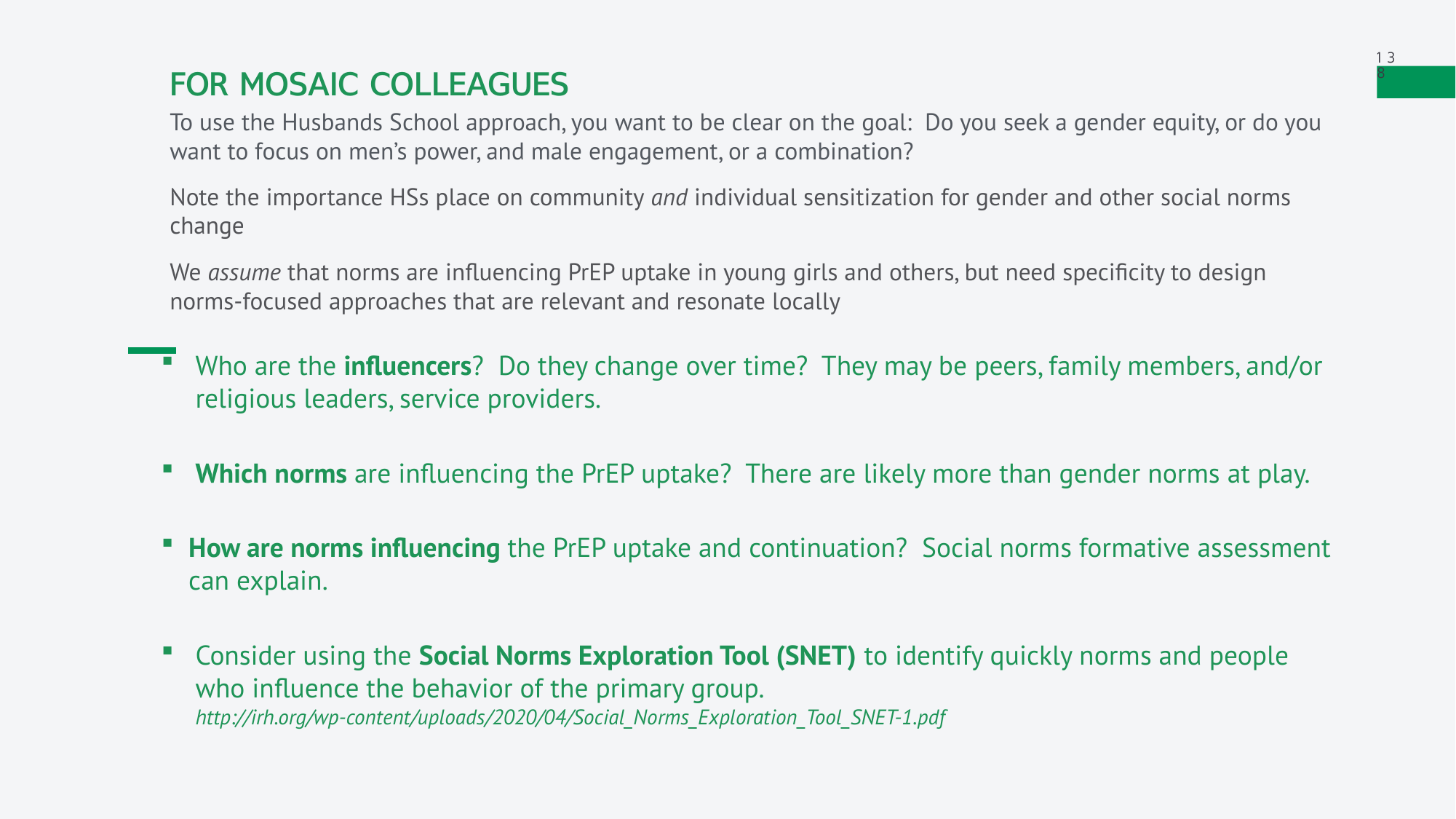

FOR MOSAIC COLLEAGUES
To use the Husbands School approach, you want to be clear on the goal:  Do you seek a gender equity, or do you want to focus on men’s power, and male engagement, or a combination?

Note the importance HSs place on community and individual sensitization for gender and other social norms change

We assume that norms are influencing PrEP uptake in young girls and others, but need specificity to design norms-focused approaches that are relevant and resonate locally

Who are the influencers?  Do they change over time?  They may be peers, family members, and/or religious leaders, service providers.

Which norms are influencing the PrEP uptake?  There are likely more than gender norms at play.

How are norms influencing the PrEP uptake and continuation?  Social norms formative assessment can explain.

Consider using the Social Norms Exploration Tool (SNET) to identify quickly norms and people who influence the behavior of the primary group. http://irh.org/wp-content/uploads/2020/04/Social_Norms_Exploration_Tool_SNET-1.pdf